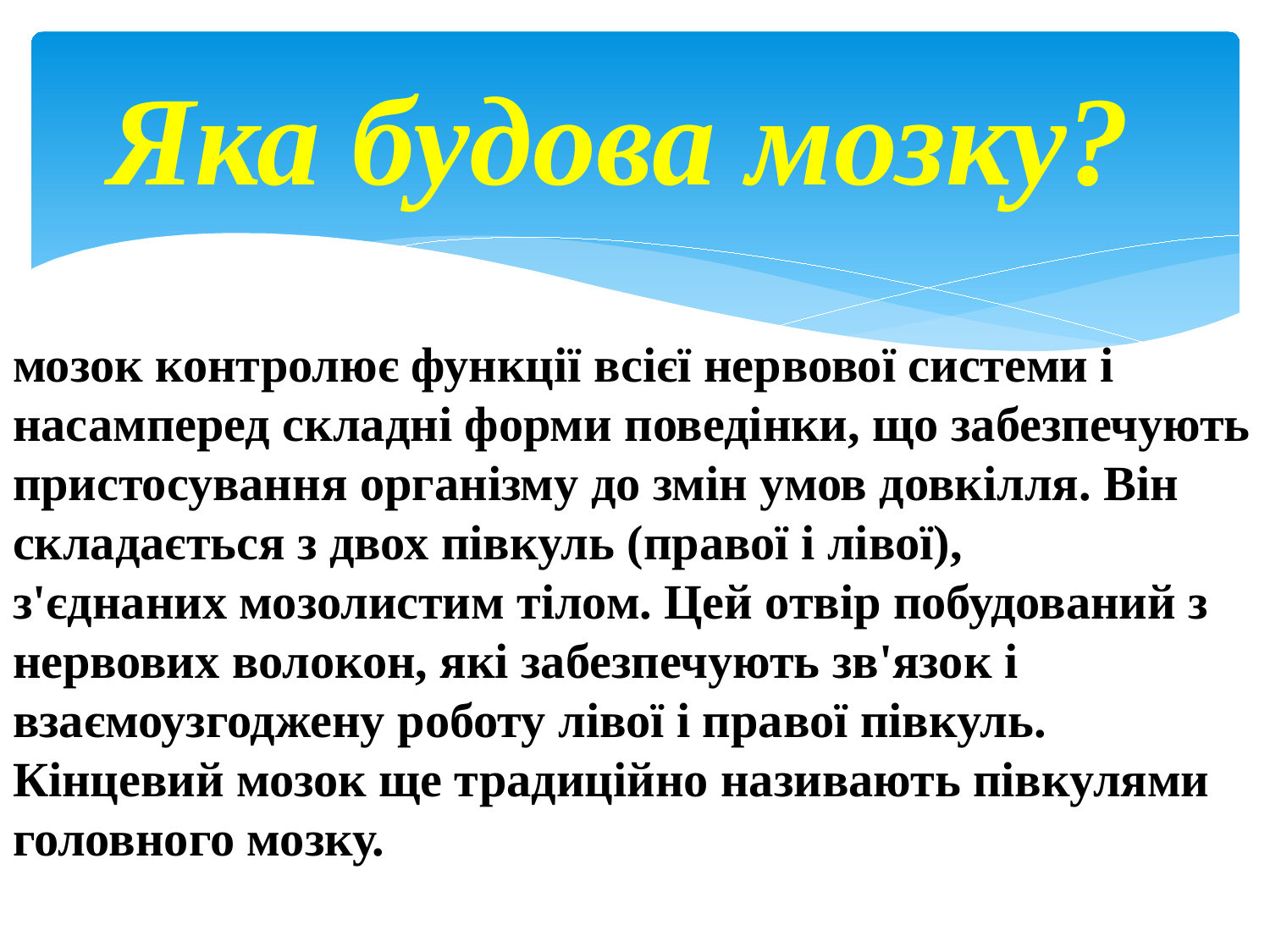

# Яка будова мозку?
мозок контролює функції всієї нервової системи і насамперед складні форми поведінки, що забезпечують пристосування організму до змін умов довкілля. Він складається з двох півкуль (правої і лівої), з'єднаних мозолистим тілом. Цей отвір побудований з нервових волокон, які забезпечують зв'язок і взаємоузгоджену роботу лівої і правої півкуль. Кінцевий мозок ще традиційно називають півкулями головного мозку.